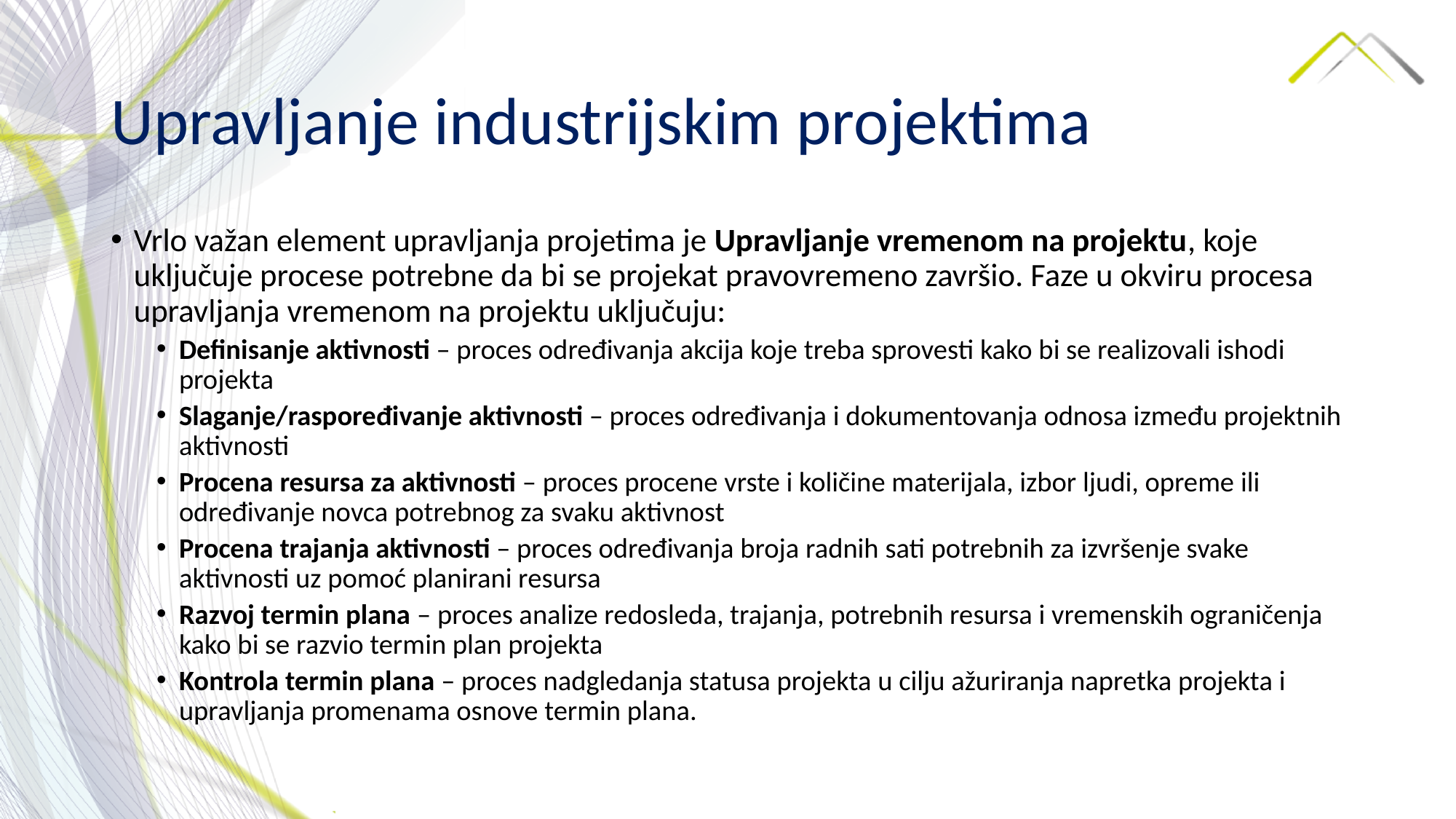

# Upravljanje industrijskim projektima
Vrlo važan element upravljanja projetima je Upravljanje vremenom na projektu, koje uključuje procese potrebne da bi se projekat pravovremeno završio. Faze u okviru procesa upravljanja vremenom na projektu uključuju:
Definisanje aktivnosti – proces određivanja akcija koje treba sprovesti kako bi se realizovali ishodi projekta
Slaganje/raspoređivanje aktivnosti – proces određivanja i dokumentovanja odnosa između projektnih aktivnosti
Procena resursa za aktivnosti – proces procene vrste i količine materijala, izbor ljudi, opreme ili određivanje novca potrebnog za svaku aktivnost
Procena trajanja aktivnosti – proces određivanja broja radnih sati potrebnih za izvršenje svake aktivnosti uz pomoć planirani resursa
Razvoj termin plana – proces analize redosleda, trajanja, potrebnih resursa i vremenskih ograničenja kako bi se razvio termin plan projekta
Kontrola termin plana – proces nadgledanja statusa projekta u cilju ažuriranja napretka projekta i upravljanja promenama osnove termin plana.